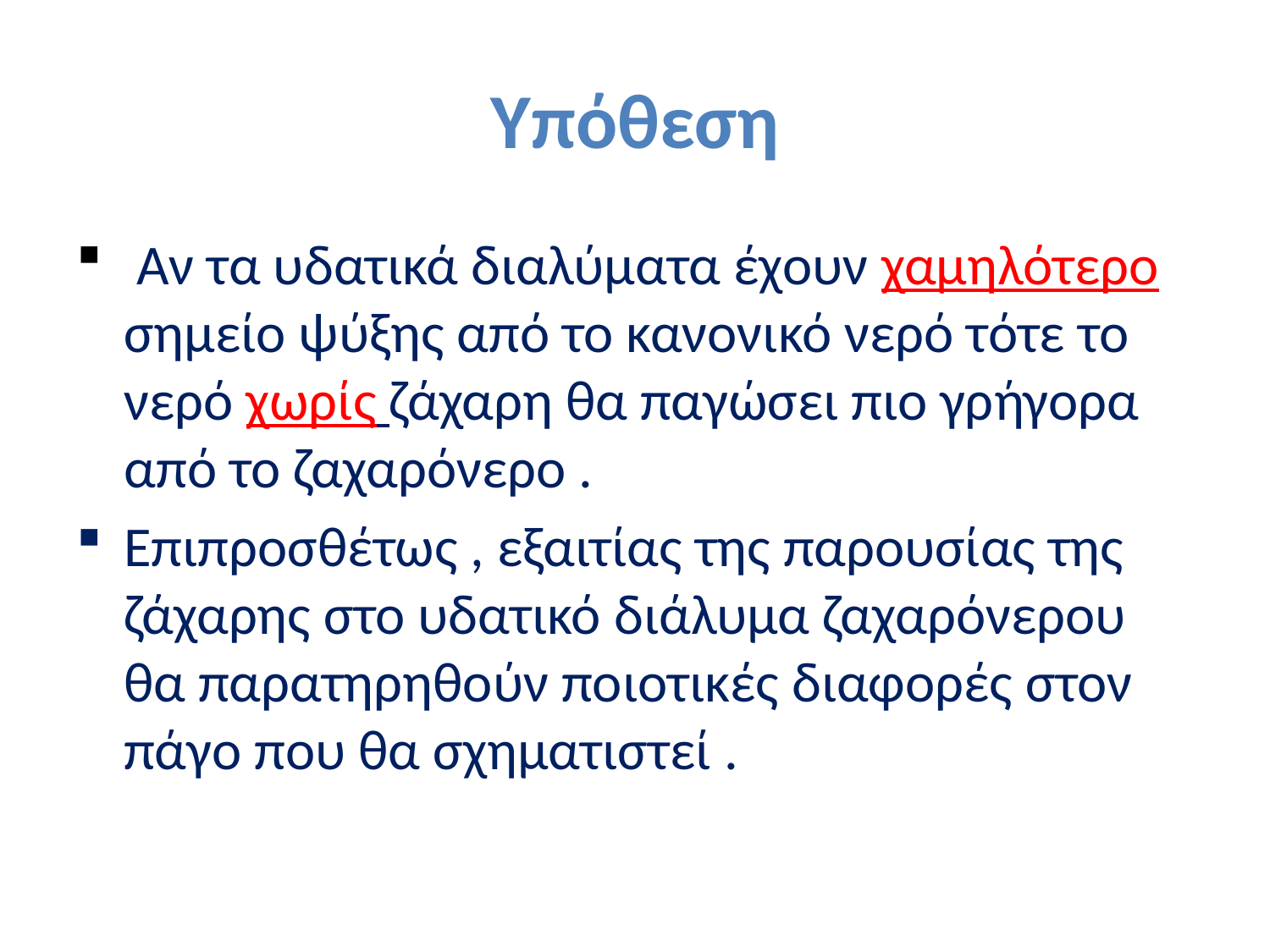

# Υπόθεση
 Αν τα υδατικά διαλύματα έχουν χαμηλότερο σημείο ψύξης από το κανονικό νερό τότε το νερό χωρίς ζάχαρη θα παγώσει πιο γρήγορα από το ζαχαρόνερο .
Επιπροσθέτως , εξαιτίας της παρουσίας της ζάχαρης στο υδατικό διάλυμα ζαχαρόνερου θα παρατηρηθούν ποιοτικές διαφορές στον πάγο που θα σχηματιστεί .